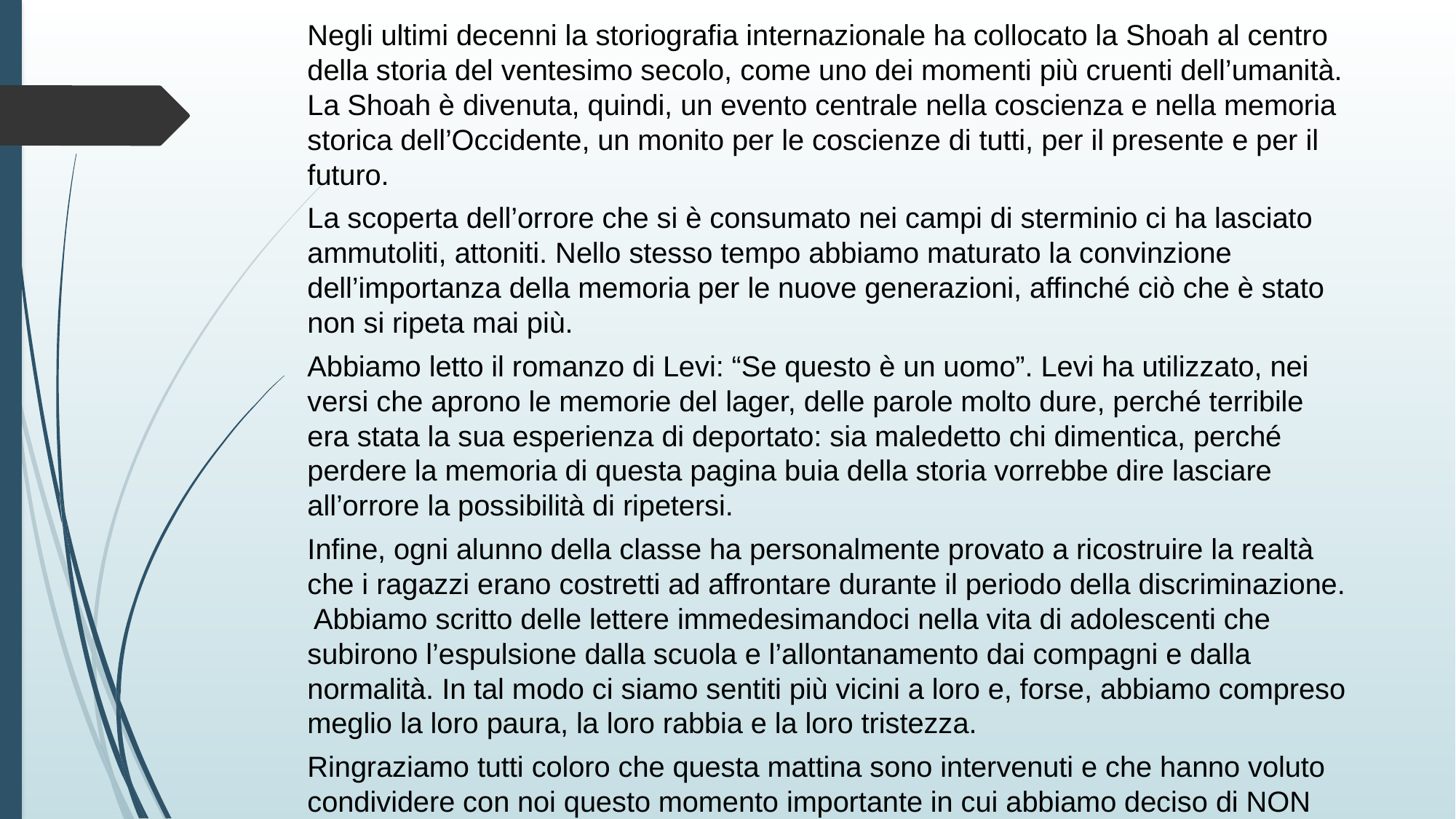

Negli ultimi decenni la storiografia internazionale ha collocato la Shoah al centro della storia del ventesimo secolo, come uno dei momenti più cruenti dell’umanità. La Shoah è divenuta, quindi, un evento centrale nella coscienza e nella memoria storica dell’Occidente, un monito per le coscienze di tutti, per il presente e per il futuro.
La scoperta dell’orrore che si è consumato nei campi di sterminio ci ha lasciato ammutoliti, attoniti. Nello stesso tempo abbiamo maturato la convinzione dell’importanza della memoria per le nuove generazioni, affinché ciò che è stato non si ripeta mai più.
Abbiamo letto il romanzo di Levi: “Se questo è un uomo”. Levi ha utilizzato, nei versi che aprono le memorie del lager, delle parole molto dure, perché terribile era stata la sua esperienza di deportato: sia maledetto chi dimentica, perché perdere la memoria di questa pagina buia della storia vorrebbe dire lasciare all’orrore la possibilità di ripetersi.
Infine, ogni alunno della classe ha personalmente provato a ricostruire la realtà che i ragazzi erano costretti ad affrontare durante il periodo della discriminazione.  Abbiamo scritto delle lettere immedesimandoci nella vita di adolescenti che subirono l’espulsione dalla scuola e l’allontanamento dai compagni e dalla normalità. In tal modo ci siamo sentiti più vicini a loro e, forse, abbiamo compreso meglio la loro paura, la loro rabbia e la loro tristezza.
Ringraziamo tutti coloro che questa mattina sono intervenuti e che hanno voluto condividere con noi questo momento importante in cui abbiamo deciso di NON DIMENTICARE CIO’ CHE E’ STATO e di tener via la MEMORIA affinchè l’ORRORE NON SI RIPETA.